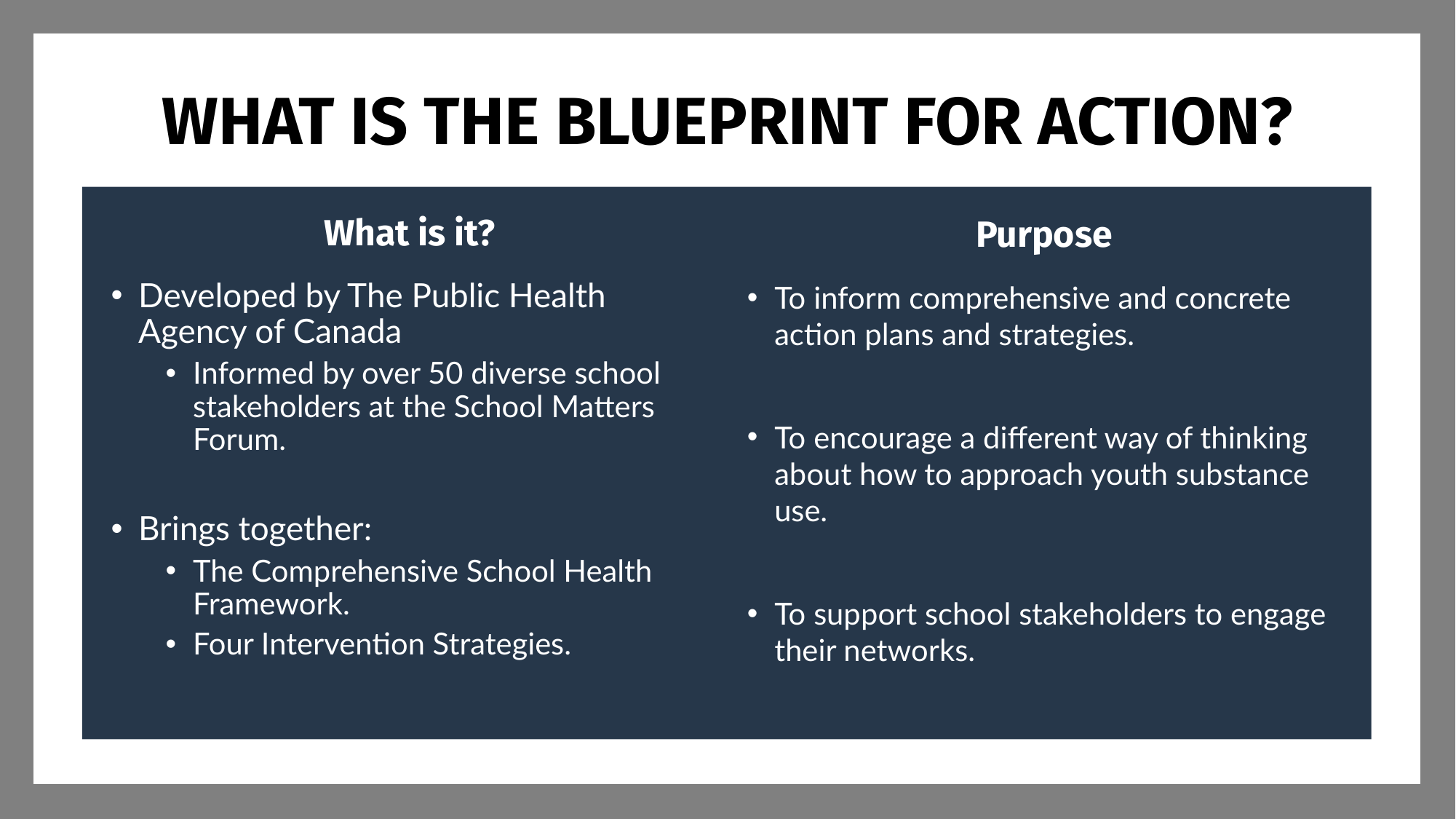

# WHAT IS THE BLUEPRINT FOR ACTION?

What is it?
Purpose
Developed by The Public Health Agency of Canada
Informed by over 50 diverse school stakeholders at the School Matters Forum.

Brings together:
The Comprehensive School Health Framework.
Four Intervention Strategies.
To inform comprehensive and concrete action plans and strategies.

To encourage a different way of thinking about how to approach youth substance use.

To support school stakeholders to engage their networks.